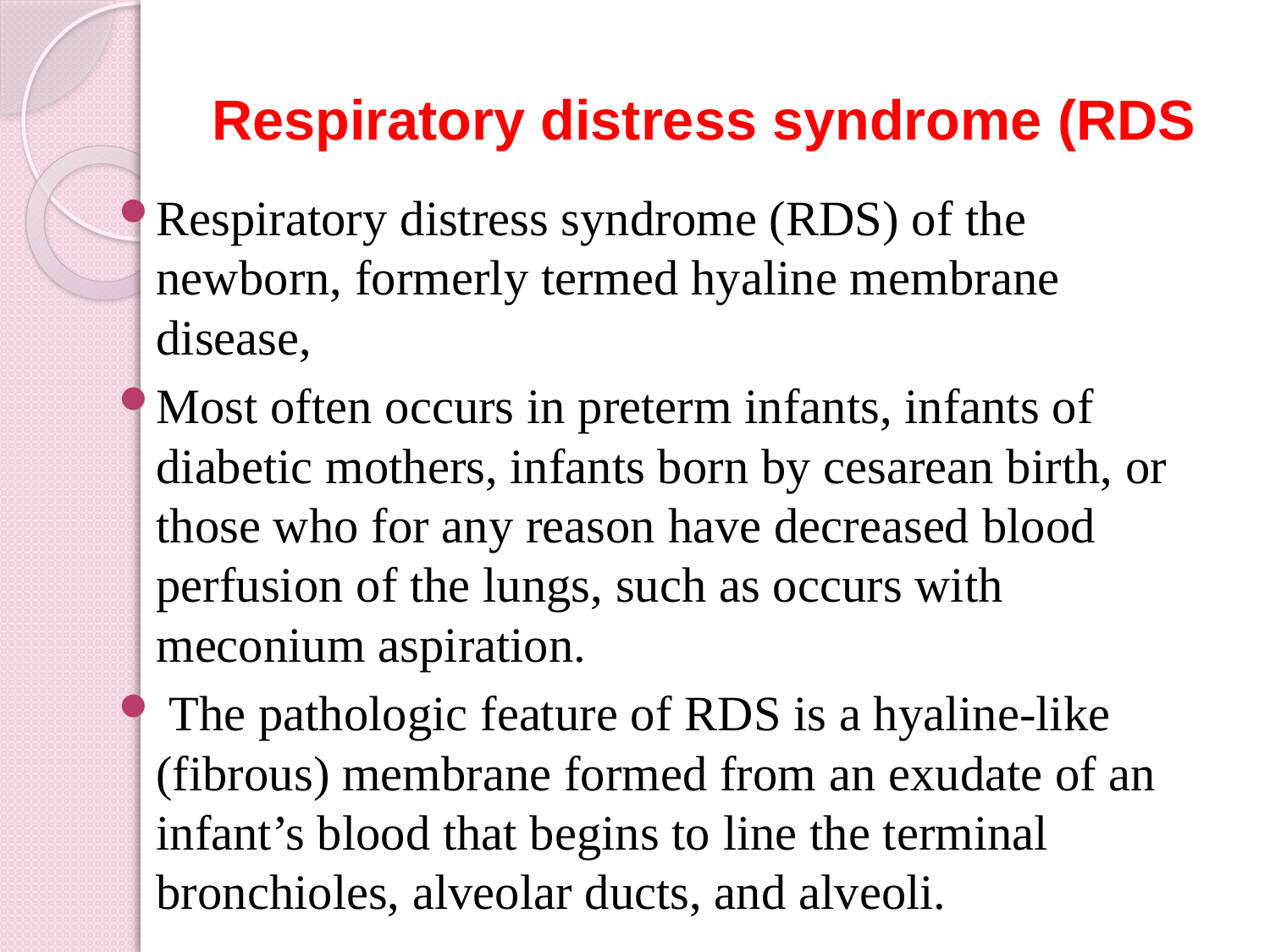

# Respiratory distress syndrome (RDS
Respiratory distress syndrome (RDS) of the newborn, formerly termed hyaline membrane disease,
Most often occurs in preterm infants, infants of diabetic mothers, infants born by cesarean birth, or those who for any reason have decreased blood perfusion of the lungs, such as occurs with meconium aspiration.
 The pathologic feature of RDS is a hyaline-like (fibrous) membrane formed from an exudate of an infant’s blood that begins to line the terminal bronchioles, alveolar ducts, and alveoli.